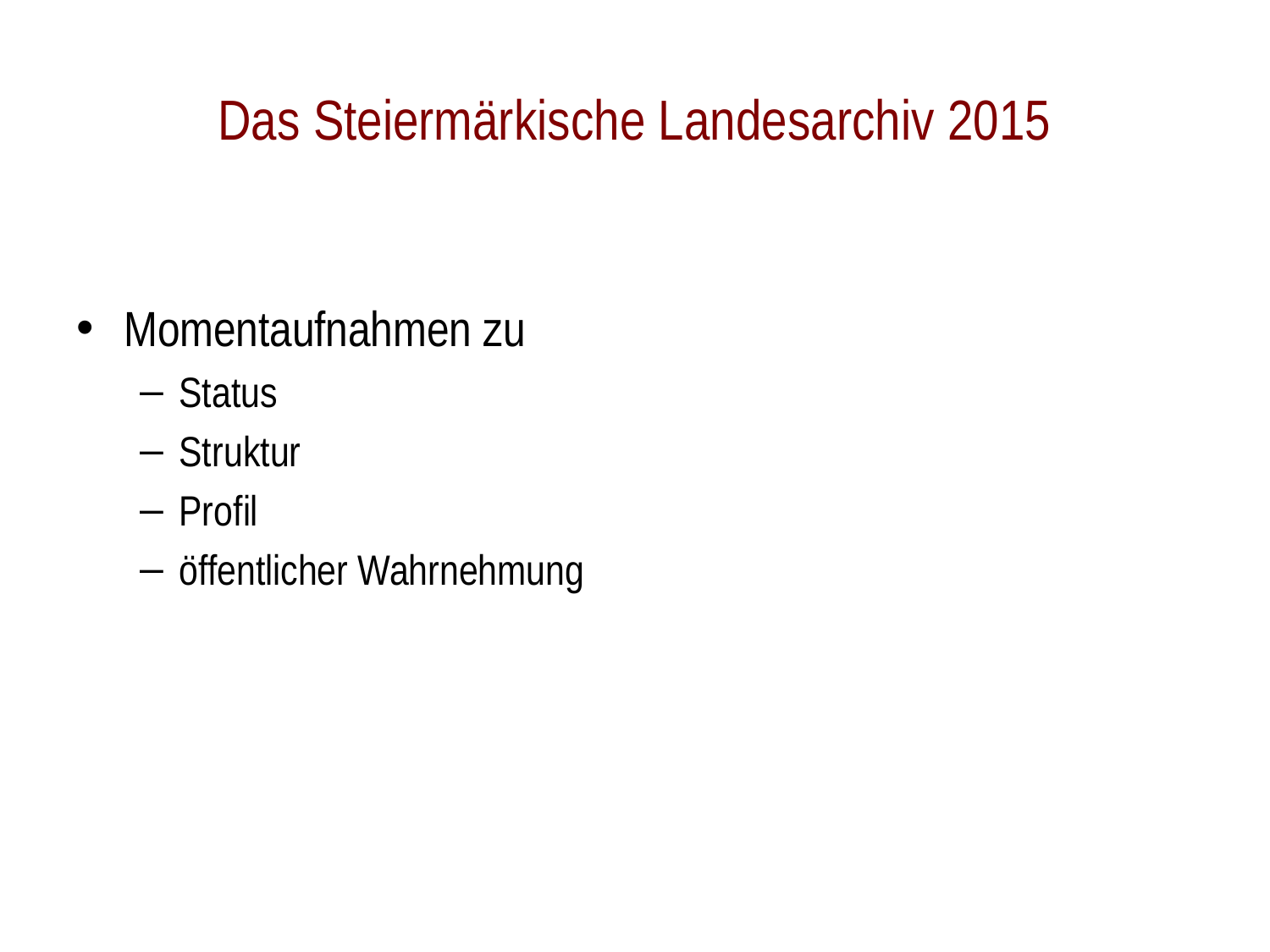

# Das Steiermärkische Landesarchiv 2015

Momentaufnahmen zu
Status
Struktur
Profil
öffentlicher Wahrnehmung